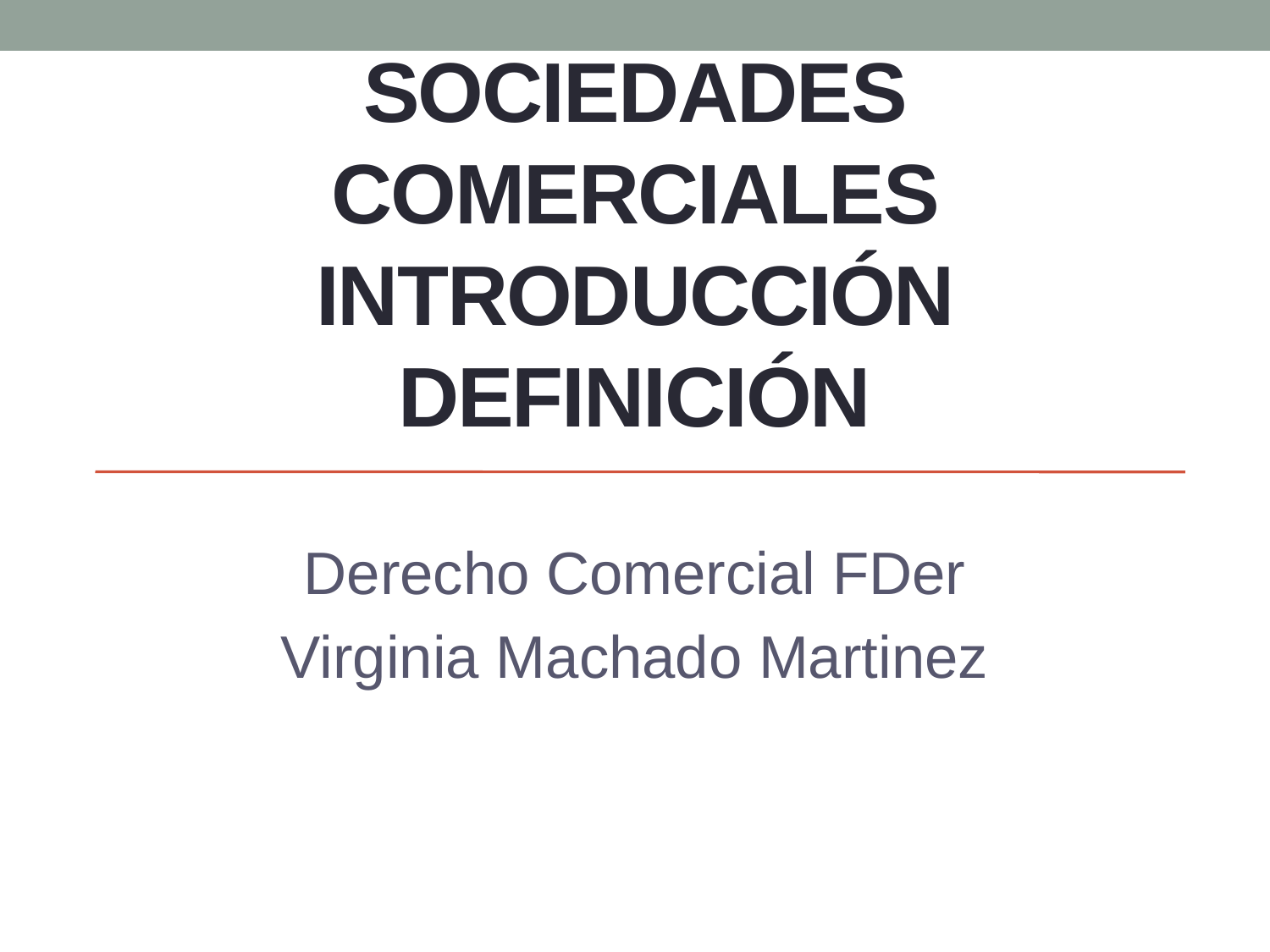

# SOCIEDADES COMERCIALES INTRODUCCIÓN DEFINICIÓN

Derecho Comercial FDer
Virginia Machado Martinez